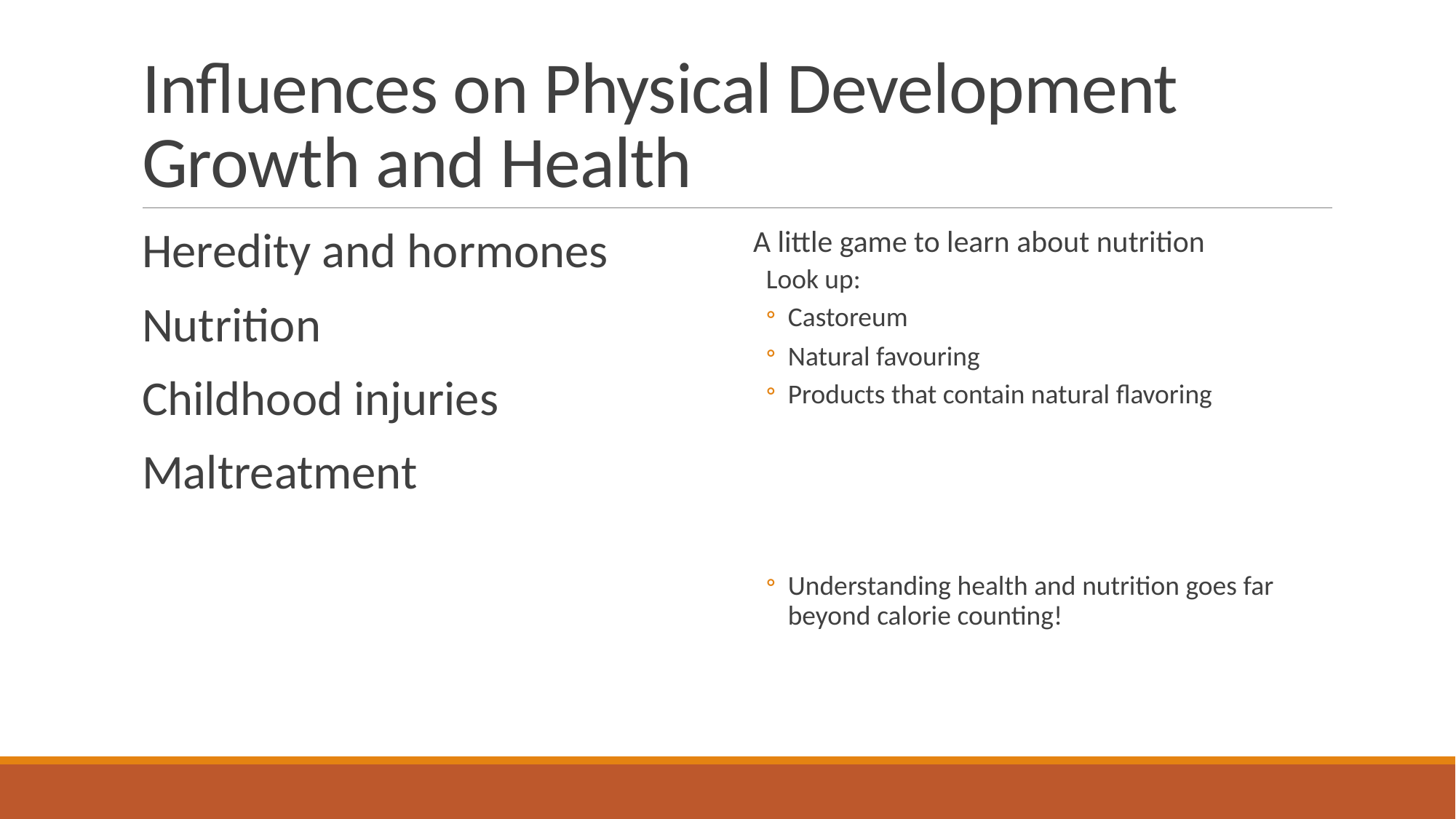

# Influences on Physical Development Growth and Health
Heredity and hormones
Nutrition
Childhood injuries
Maltreatment
A little game to learn about nutrition
Look up:
Castoreum
Natural favouring
Products that contain natural flavoring

Understanding health and nutrition goes far beyond calorie counting!